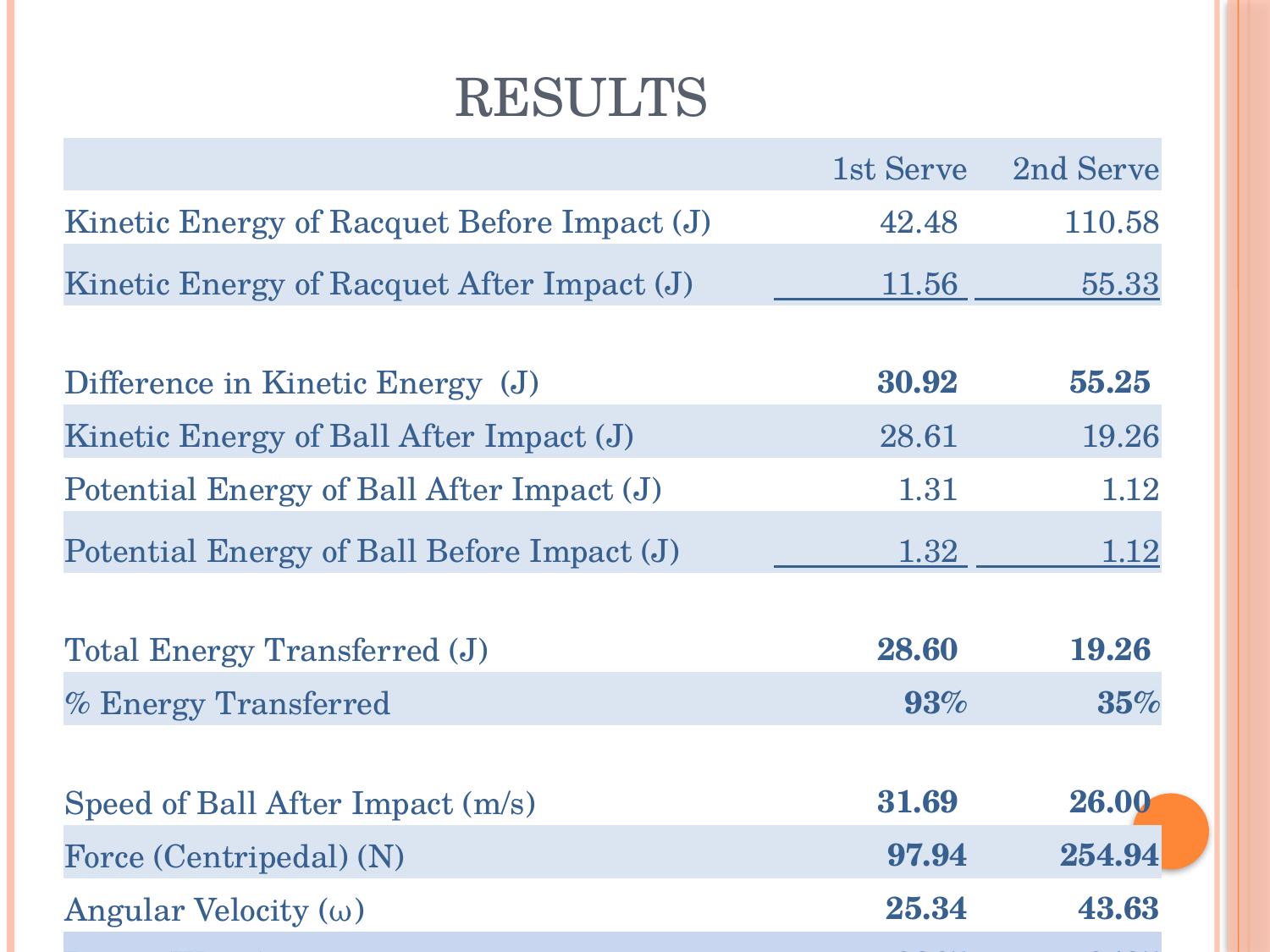

# Results
|  | 1st Serve | 2nd Serve |
| --- | --- | --- |
| Kinetic Energy of Racquet Before Impact (J) | 42.48 | 110.58 |
| Kinetic Energy of Racquet After Impact (J) | 11.56 | 55.33 |
| Difference in Kinetic Energy (J) | 30.92 | 55.25 |
| Kinetic Energy of Ball After Impact (J) | 28.61 | 19.26 |
| Potential Energy of Ball After Impact (J) | 1.31 | 1.12 |
| Potential Energy of Ball Before Impact (J) | 1.32 | 1.12 |
| Total Energy Transferred (J) | 28.60 | 19.26 |
| % Energy Transferred | 93% | 35% |
| Speed of Ball After Impact (m/s) | 31.69 | 26.00 |
| Force (Centripedal) (N) | 97.94 | 254.94 |
| Angular Velocity (ω) | 25.34 | 43.63 |
| Power (Watts) | 3865 | 3425 |